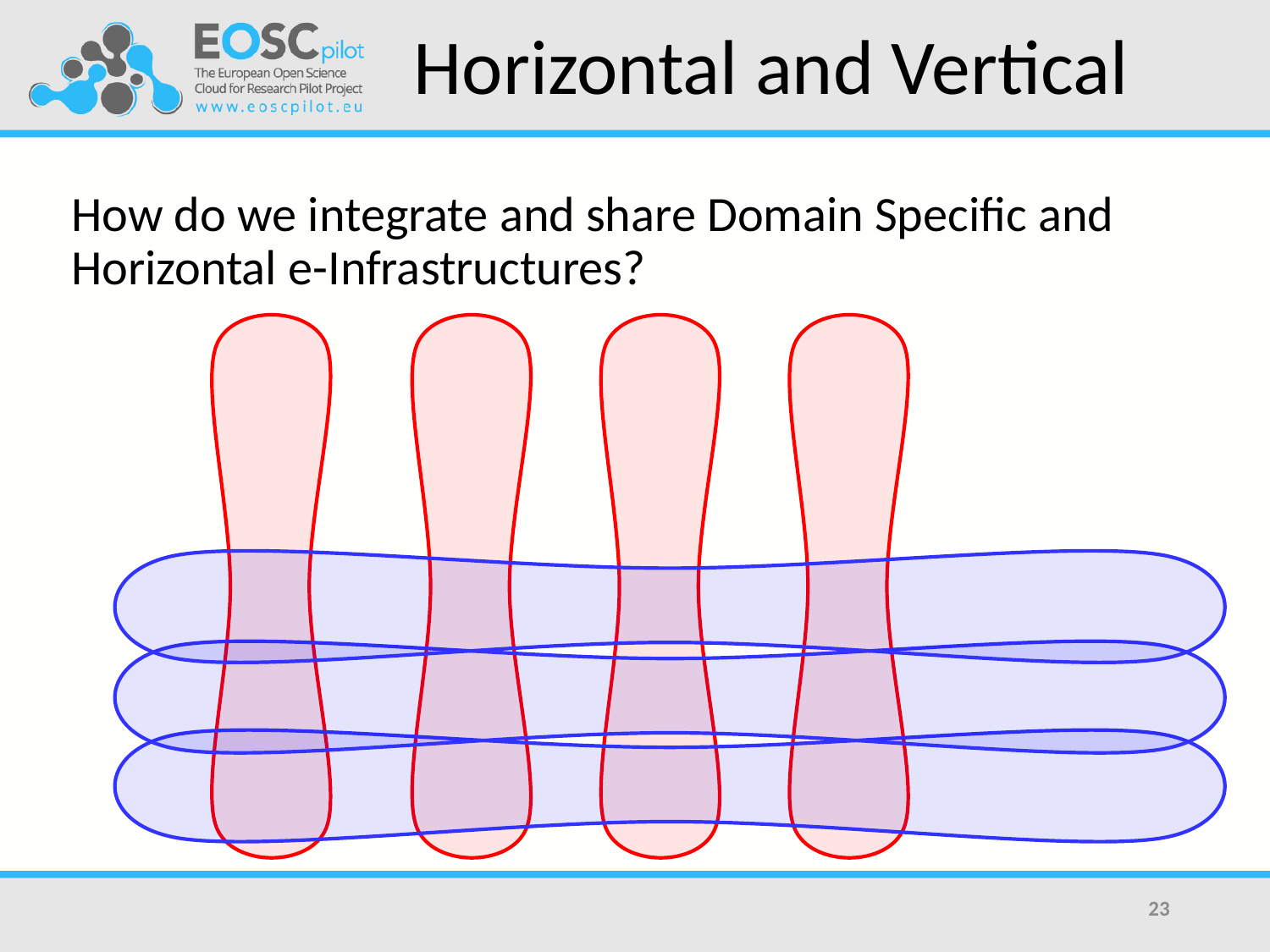

# Horizontal and Vertical

How do we integrate and share Domain Specific and Horizontal e-Infrastructures?

23